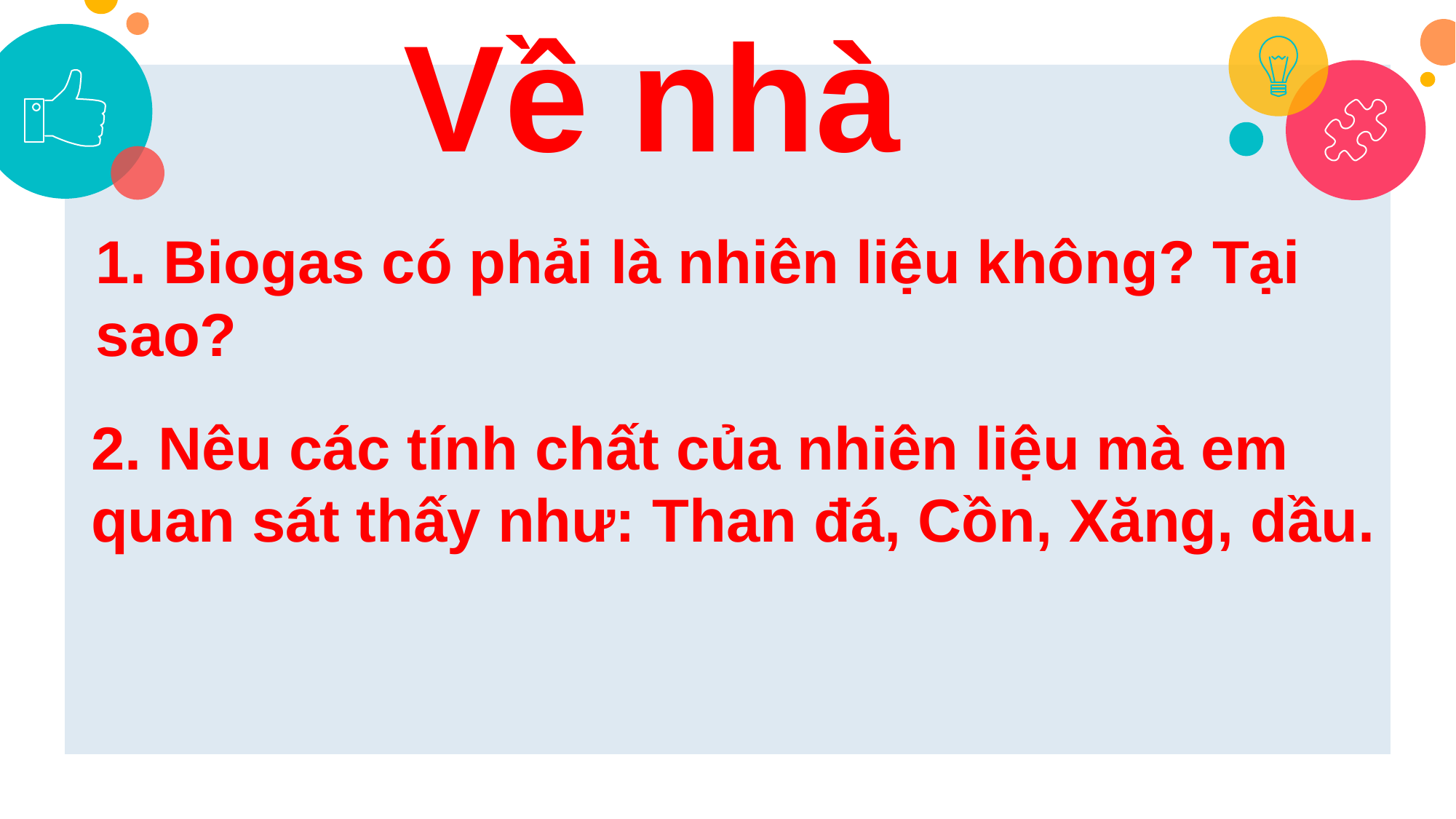

Về nhà
1. Biogas có phải là nhiên liệu không? Tại sao?
2. Nêu các tính chất của nhiên liệu mà em quan sát thấy như: Than đá, Cồn, Xăng, dầu.